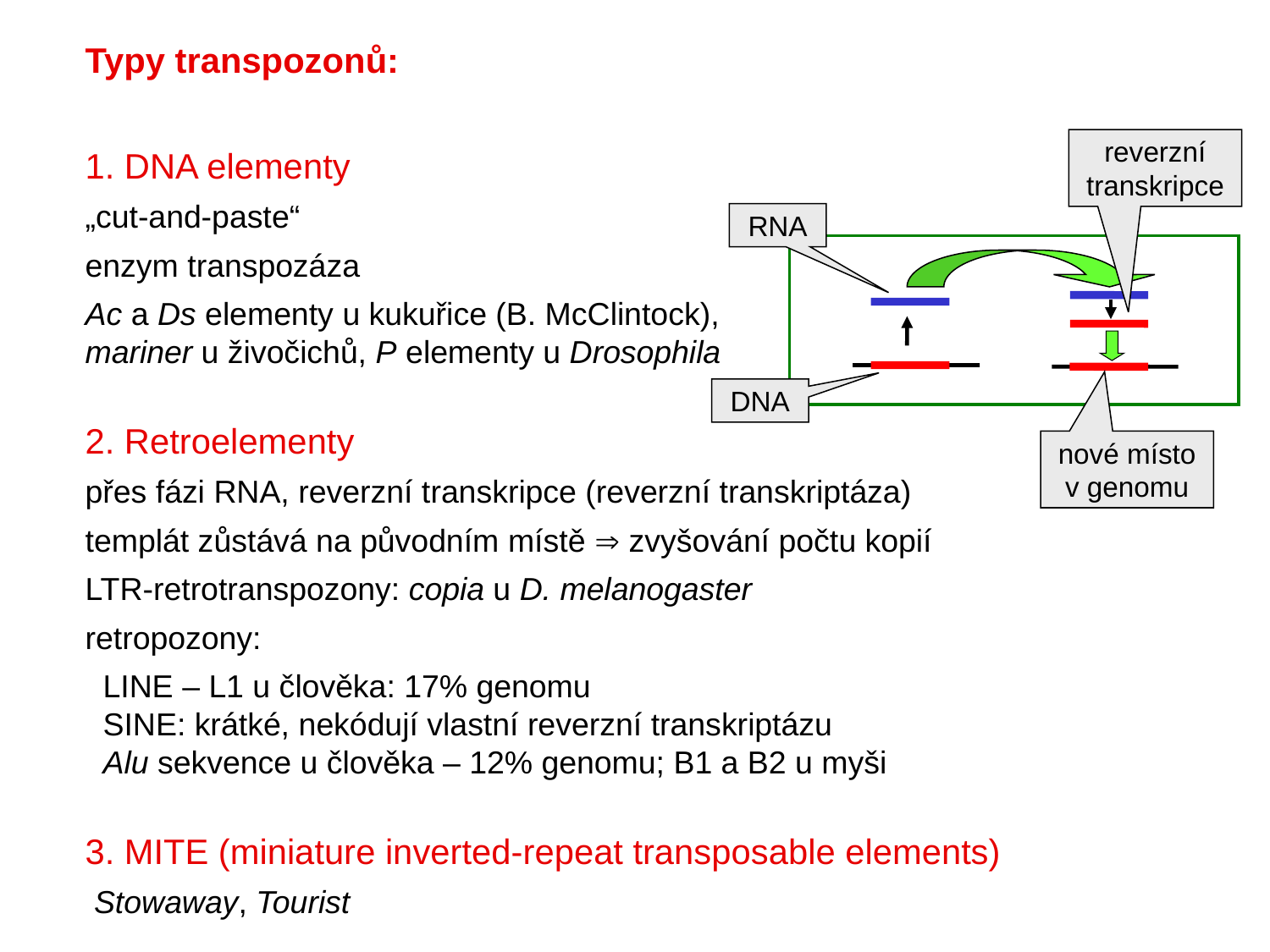

Typy transpozonů:

1. DNA elementy
„cut-and-paste“
enzym transpozáza
Ac a Ds elementy u kukuřice (B. McClintock),
mariner u živočichů, P elementy u Drosophila
2. Retroelementy
přes fázi RNA, reverzní transkripce (reverzní transkriptáza)
templát zůstává na původním místě ⇒ zvyšování počtu kopií
LTR-retrotranspozony: copia u D. melanogaster
retropozony:
  LINE – L1 u člověka: 17% genomu
  SINE: krátké, nekódují vlastní reverzní transkriptázu
  Alu sekvence u člověka – 12% genomu; B1 a B2 u myši
3. MITE (miniature inverted-repeat transposable elements)
 Stowaway, Tourist
reverzní transkripce
RNA
DNA

nové místo v genomu